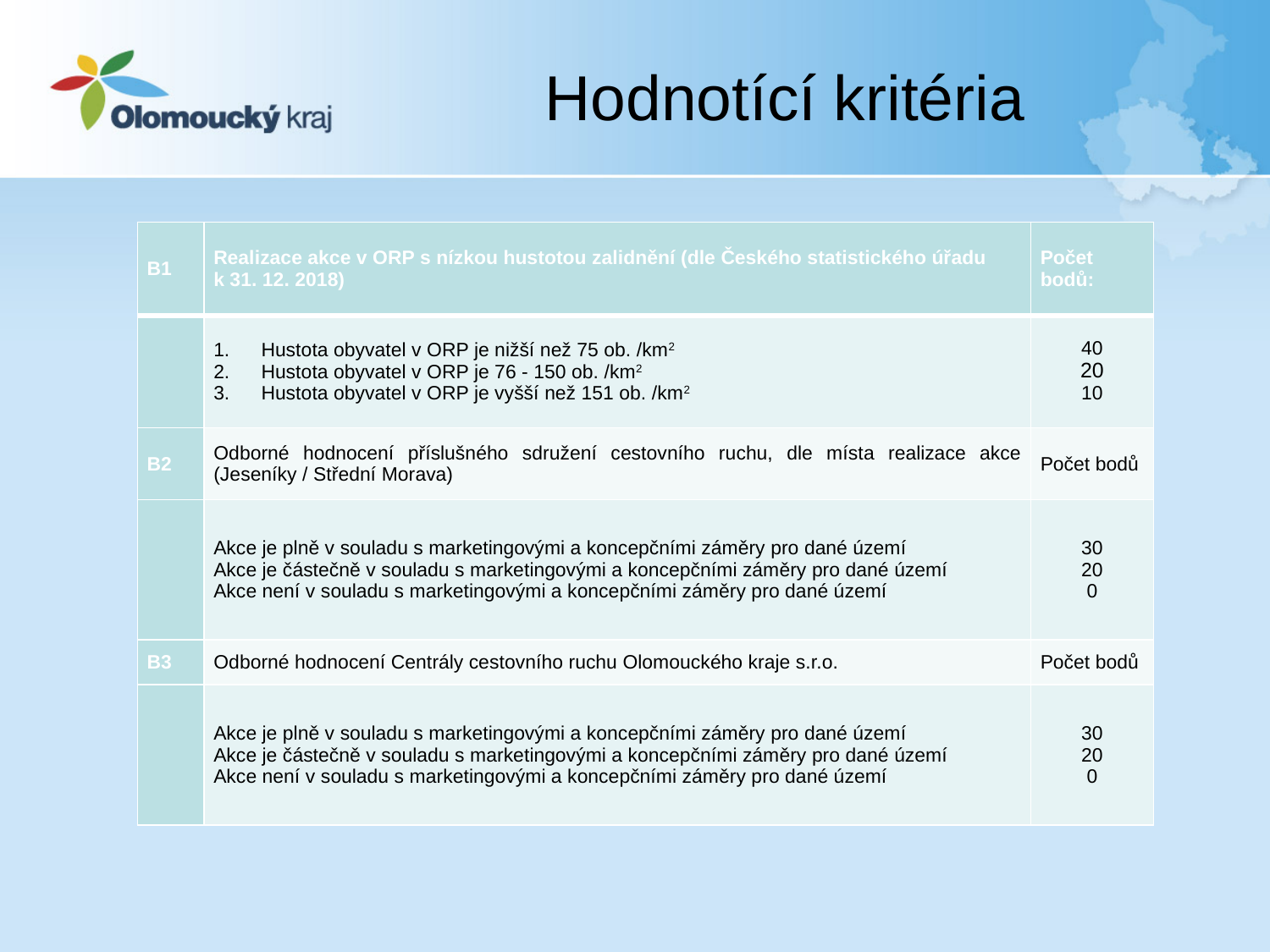

Hodnotící kritéria
| B1 | Realizace akce v ORP s nízkou hustotou zalidnění (dle Českého statistického úřadu k 31. 12. 2018) | Počet bodů: |
| --- | --- | --- |
|  | Hustota obyvatel v ORP je nižší než 75 ob. /km2 Hustota obyvatel v ORP je 76 - 150 ob. /km2 Hustota obyvatel v ORP je vyšší než 151 ob. /km2 | 40 20 10 |
| B2 | Odborné hodnocení příslušného sdružení cestovního ruchu, dle místa realizace akce (Jeseníky / Střední Morava) | Počet bodů |
|  | Akce je plně v souladu s marketingovými a koncepčními záměry pro dané území Akce je částečně v souladu s marketingovými a koncepčními záměry pro dané území Akce není v souladu s marketingovými a koncepčními záměry pro dané území | 30 20 0 |
| B3 | Odborné hodnocení Centrály cestovního ruchu Olomouckého kraje s.r.o. | Počet bodů |
|  | Akce je plně v souladu s marketingovými a koncepčními záměry pro dané území Akce je částečně v souladu s marketingovými a koncepčními záměry pro dané území Akce není v souladu s marketingovými a koncepčními záměry pro dané území | 30 20 0 |